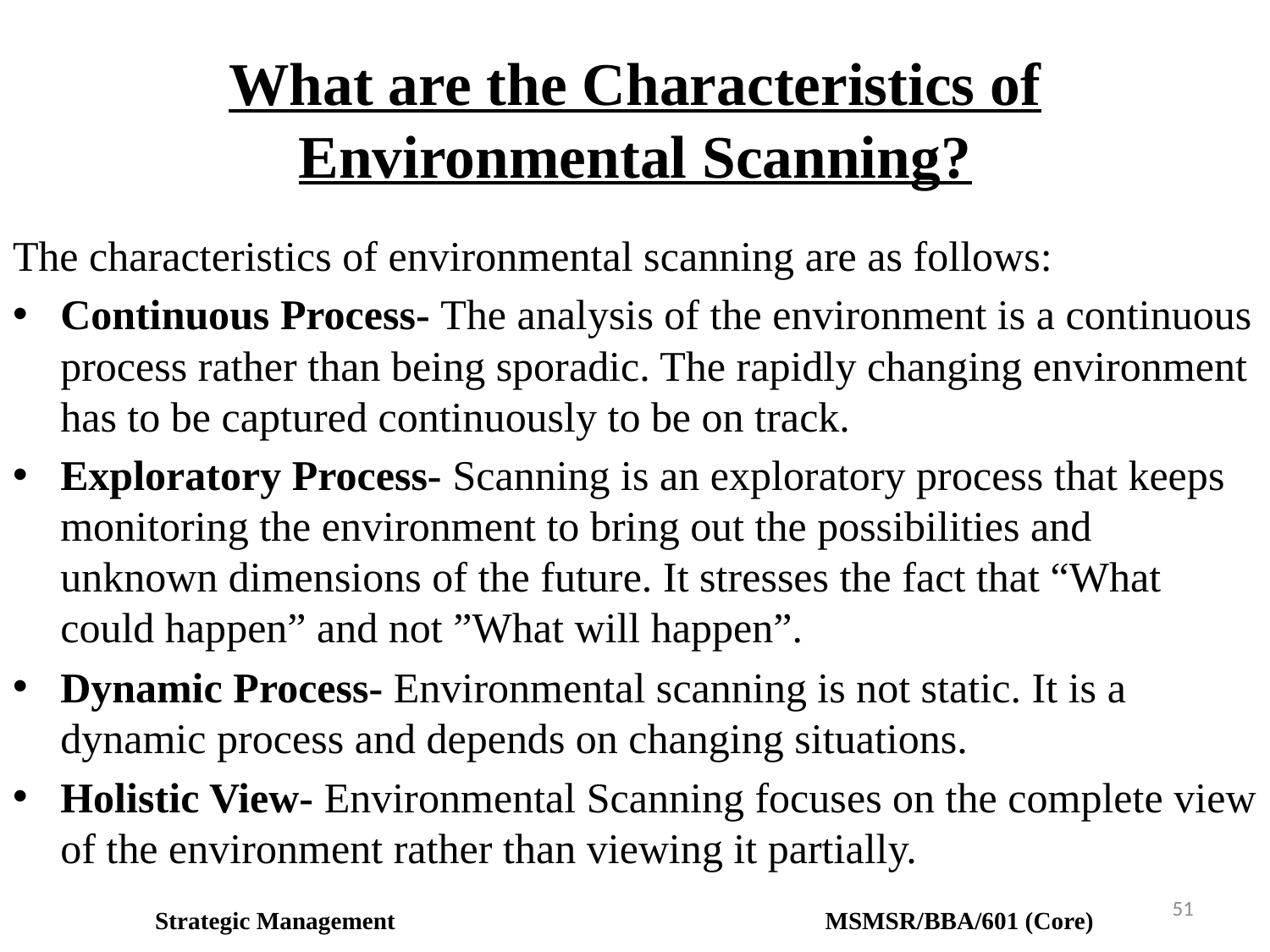

# What are the Characteristics of Environmental Scanning?
The characteristics of environmental scanning are as follows:
Continuous Process- The analysis of the environment is a continuous process rather than being sporadic. The rapidly changing environment has to be captured continuously to be on track.
Exploratory Process- Scanning is an exploratory process that keeps monitoring the environment to bring out the possibilities and unknown dimensions of the future. It stresses the fact that “What could happen” and not ”What will happen”.
Dynamic Process- Environmental scanning is not static. It is a dynamic process and depends on changing situations.
Holistic View- Environmental Scanning focuses on the complete view of the environment rather than viewing it partially.

51
Strategic Management                                                                      MSMSR/BBA/601 (Core)